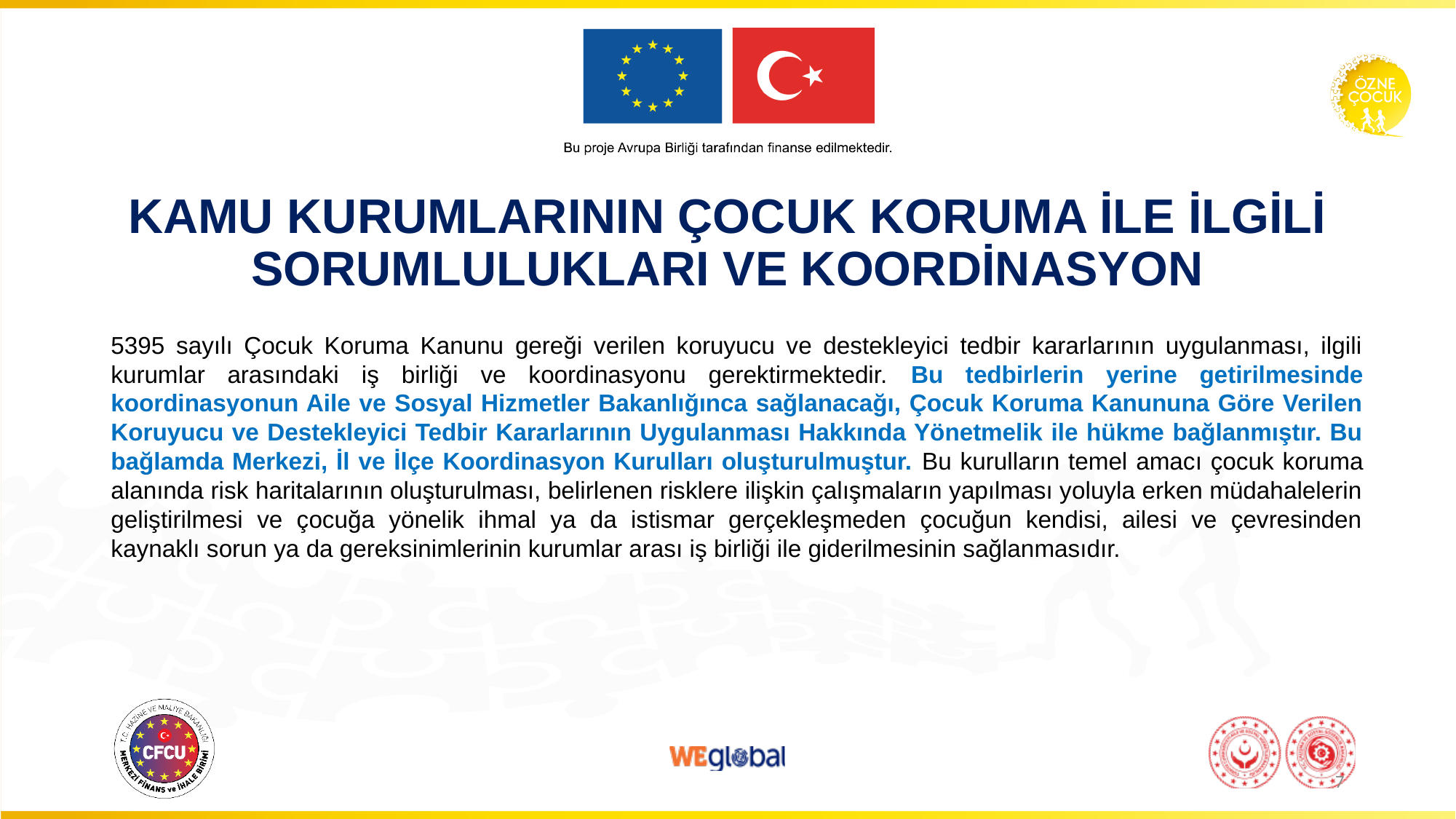

# KAMU KURUMLARININ ÇOCUK KORUMA İLE İLGİLİ SORUMLULUKLARI VE KOORDİNASYON
5395 sayılı Çocuk Koruma Kanunu gereği verilen koruyucu ve destekleyici tedbir kararlarının uygulanması, ilgili kurumlar arasındaki iş birliği ve koordinasyonu gerektirmektedir. Bu tedbirlerin yerine getirilmesinde koordinasyonun Aile ve Sosyal Hizmetler Bakanlığınca sağlanacağı, Çocuk Koruma Kanununa Göre Verilen Koruyucu ve Destekleyici Tedbir Kararlarının Uygulanması Hakkında Yönetmelik ile hükme bağlanmıştır. Bu bağlamda Merkezi, İl ve İlçe Koordinasyon Kurulları oluşturulmuştur. Bu kurulların temel amacı çocuk koruma alanında risk haritalarının oluşturulması, belirlenen risklere ilişkin çalışmaların yapılması yoluyla erken müdahalelerin geliştirilmesi ve çocuğa yönelik ihmal ya da istismar gerçekleşmeden çocuğun kendisi, ailesi ve çevresinden kaynaklı sorun ya da gereksinimlerinin kurumlar arası iş birliği ile giderilmesinin sağlanmasıdır.
7